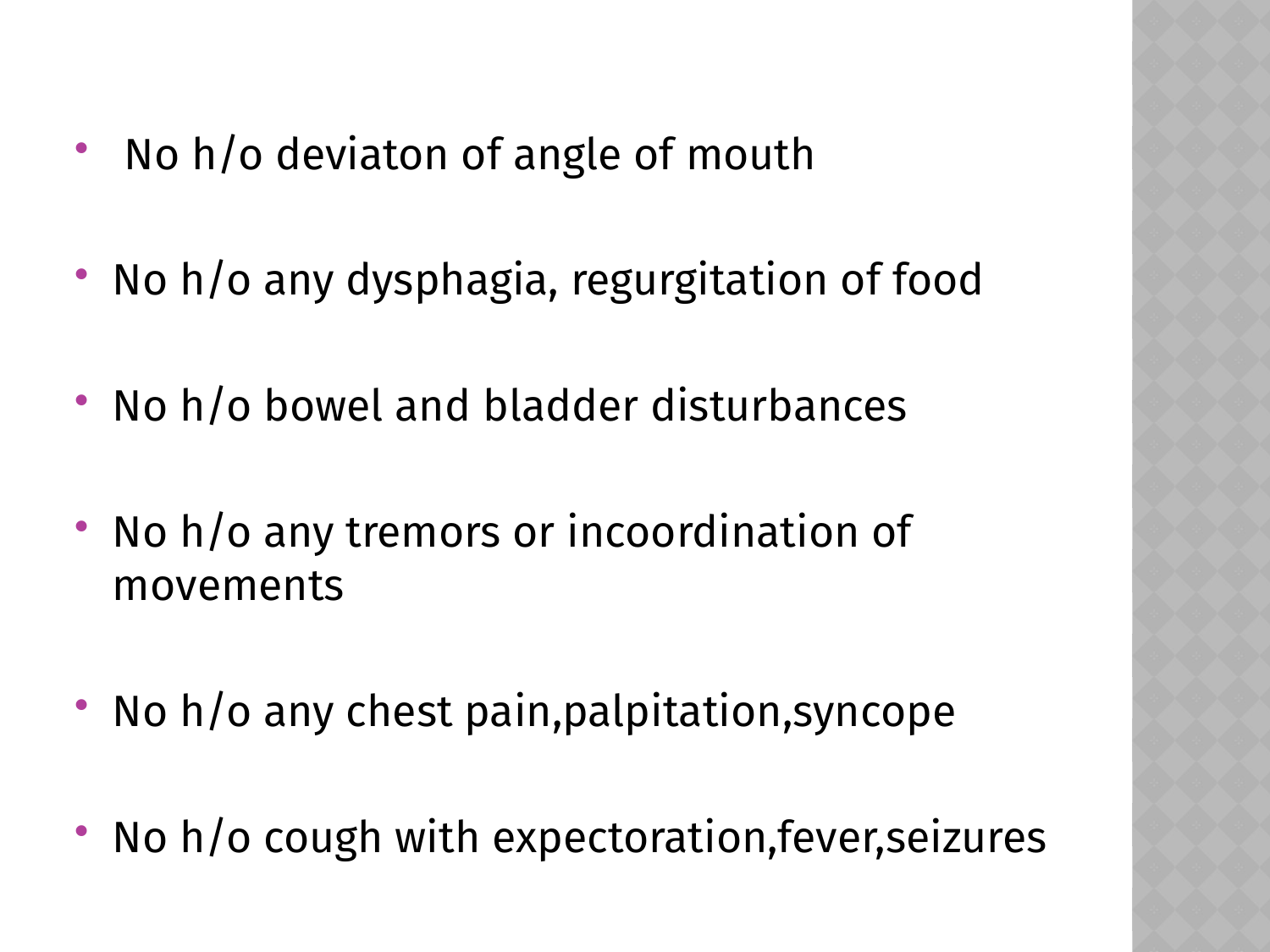

#
 No h/o deviaton of angle of mouth

No h/o any dysphagia, regurgitation of food

No h/o bowel and bladder disturbances

No h/o any tremors or incoordination of movements

No h/o any chest pain,palpitation,syncope

No h/o cough with expectoration,fever,seizures